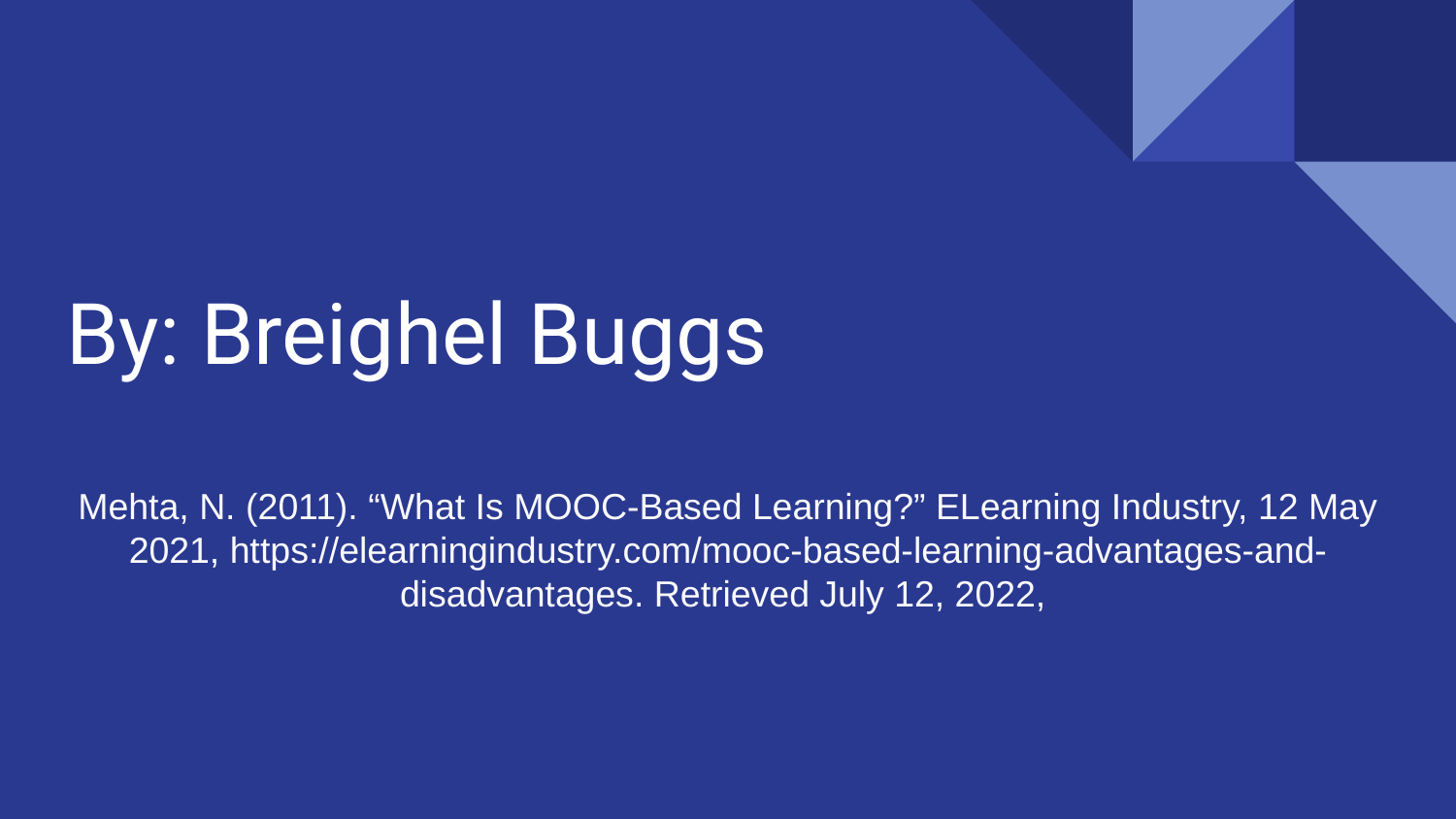

# By: Breighel Buggs

Mehta, N. (2011). “What Is MOOC-Based Learning?” ELearning Industry, 12 May 2021, https://elearningindustry.com/mooc-based-learning-advantages-and-disadvantages. Retrieved July 12, 2022,